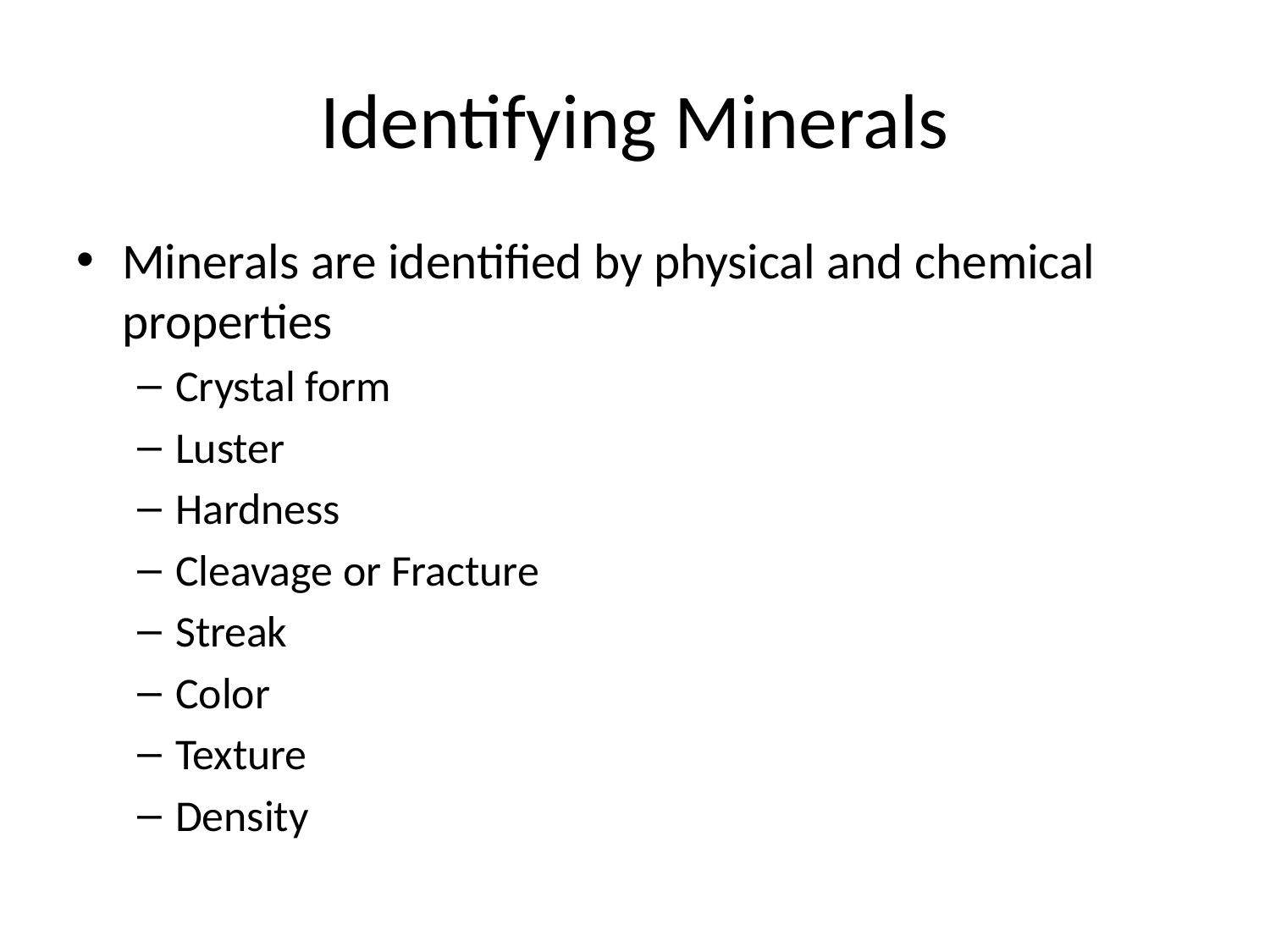

# Identifying Minerals
Minerals are identified by physical and chemical properties
Crystal form
Luster
Hardness
Cleavage or Fracture
Streak
Color
Texture
Density